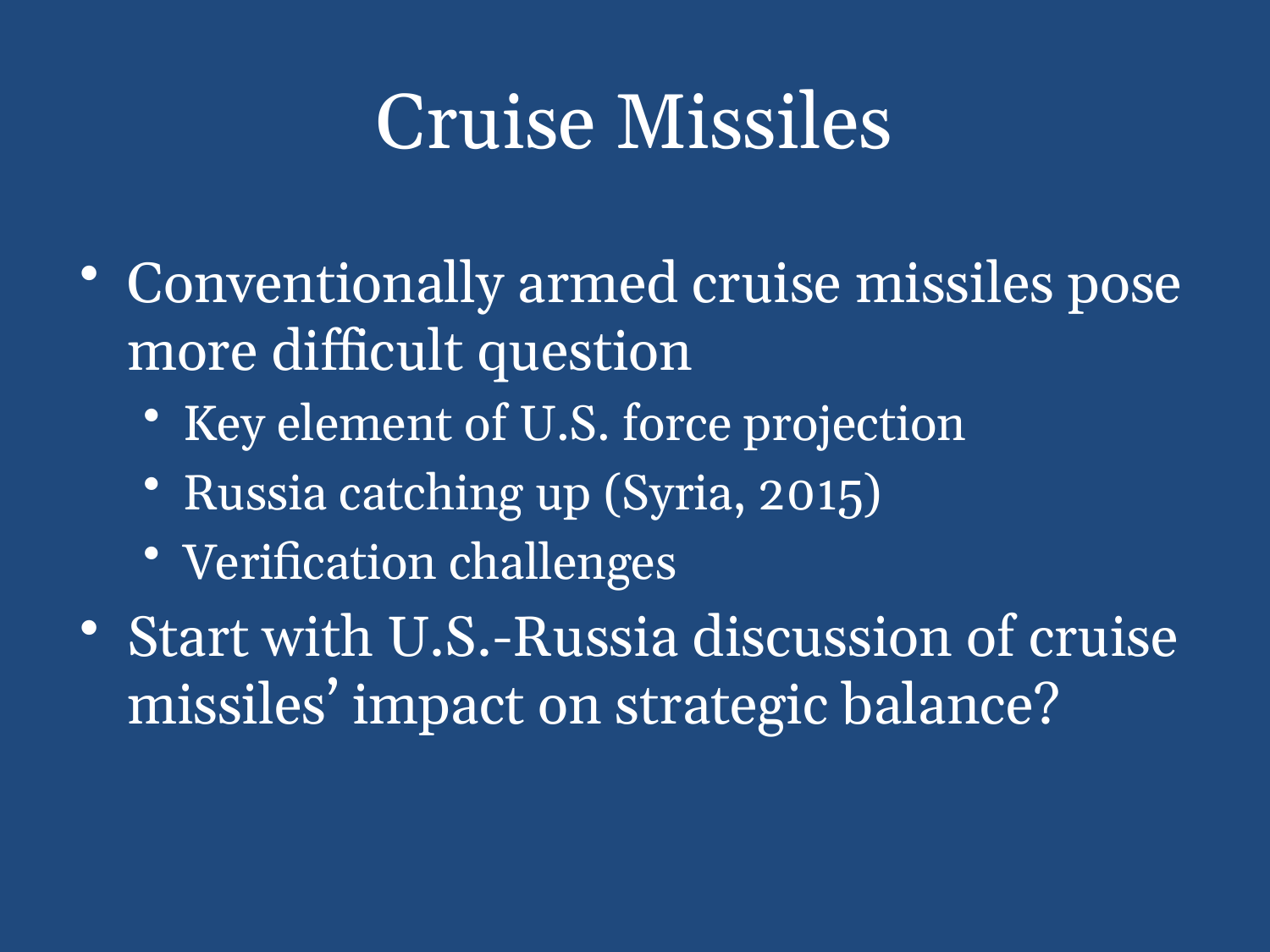

# Cruise Missiles
Conventionally armed cruise missiles pose more difficult question
Key element of U.S. force projection
Russia catching up (Syria, 2015)
Verification challenges
Start with U.S.-Russia discussion of cruise missiles’ impact on strategic balance?